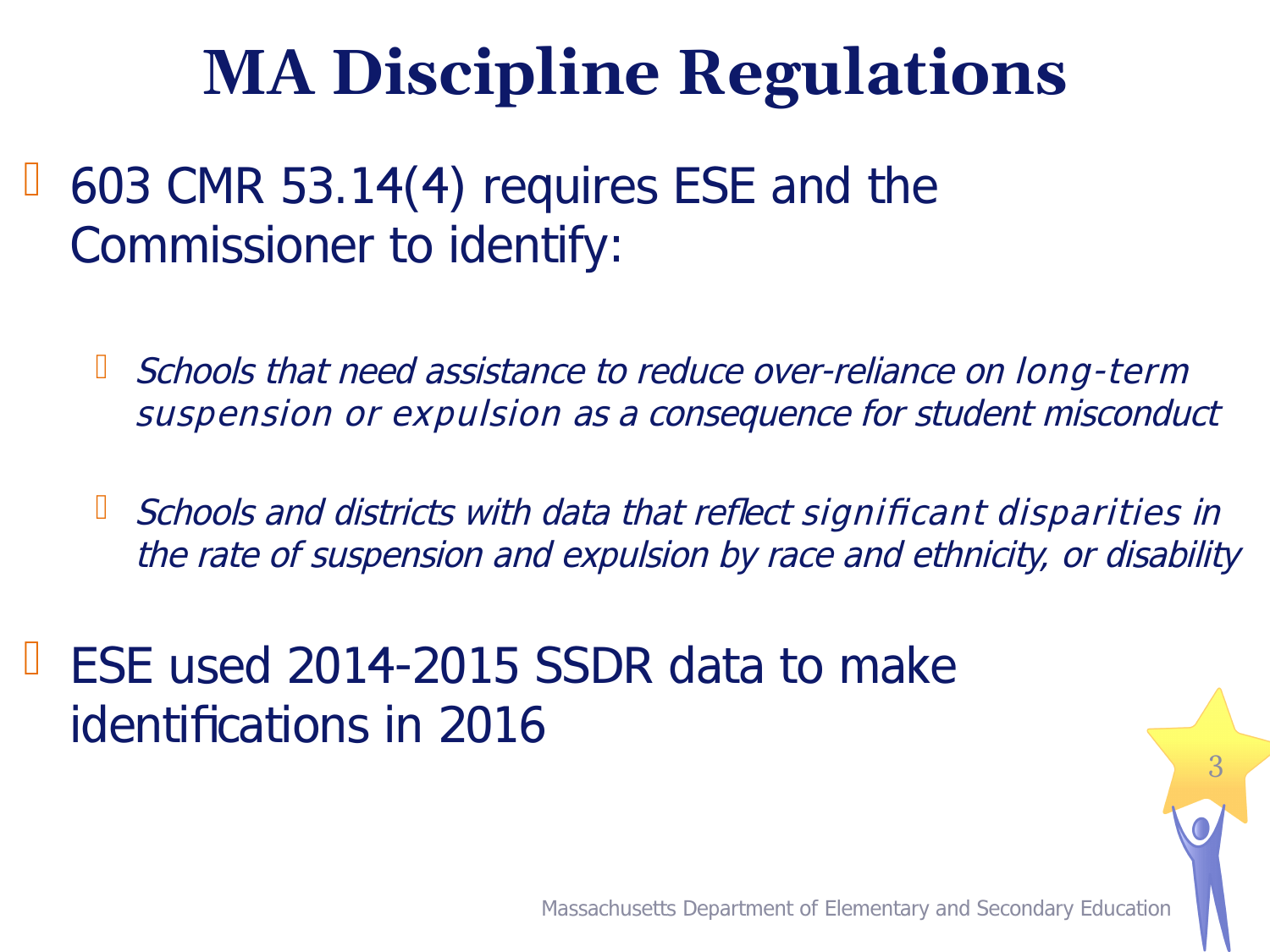

# MA Discipline Regulations
603 CMR 53.14(4) requires ESE and the Commissioner to identify:

Schools that need assistance to reduce over-reliance on long-term suspension or expulsion as a consequence for student misconduct

Schools and districts with data that reflect significant disparities in the rate of suspension and expulsion by race and ethnicity, or disability

ESE used 2014-2015 SSDR data to make identifications in 2016
3
Massachusetts Department of Elementary and Secondary Education